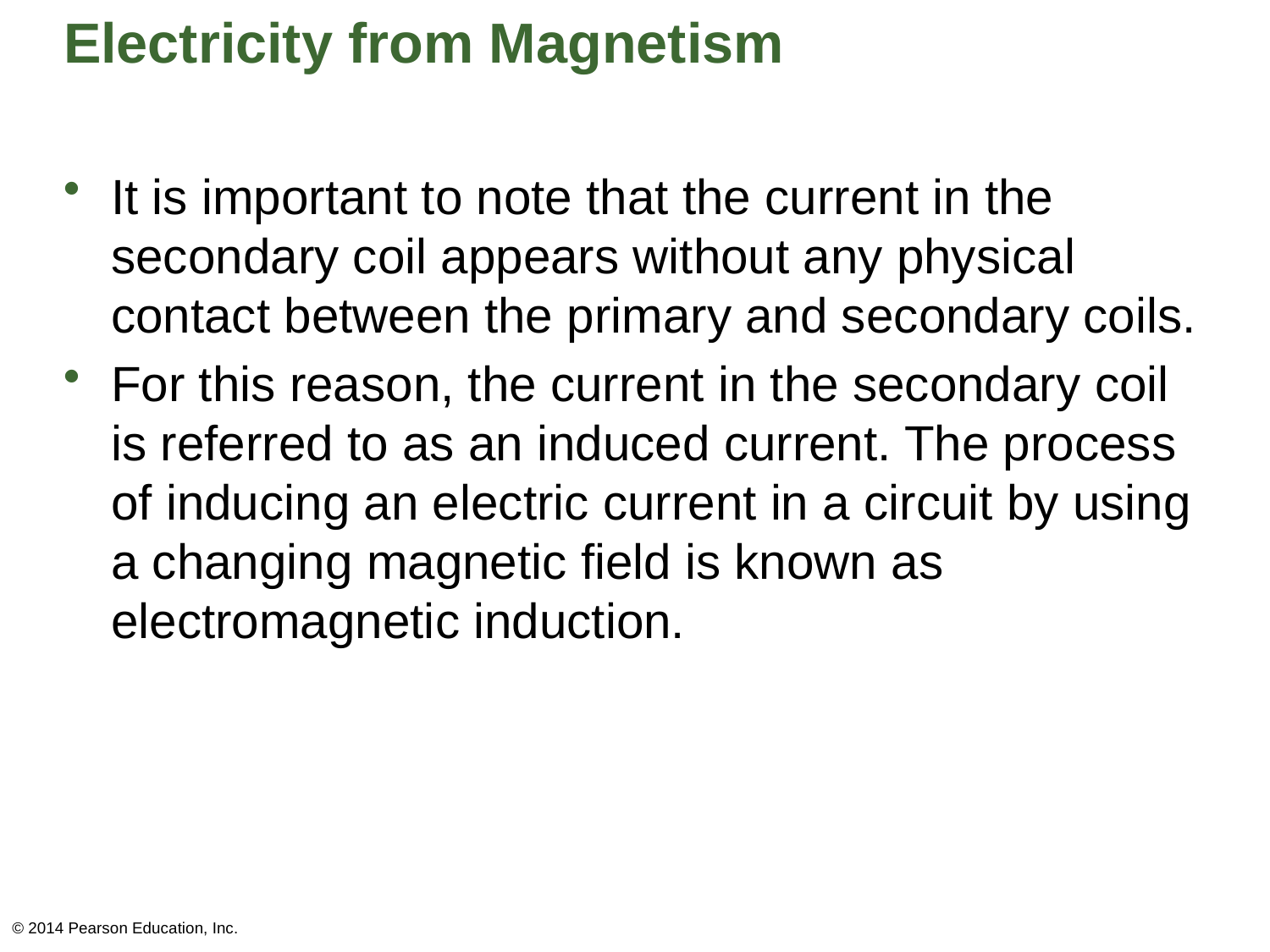

# Electricity from Magnetism
It is important to note that the current in the secondary coil appears without any physical contact between the primary and secondary coils.
For this reason, the current in the secondary coil is referred to as an induced current. The process of inducing an electric current in a circuit by using a changing magnetic field is known as electromagnetic induction.
© 2014 Pearson Education, Inc.